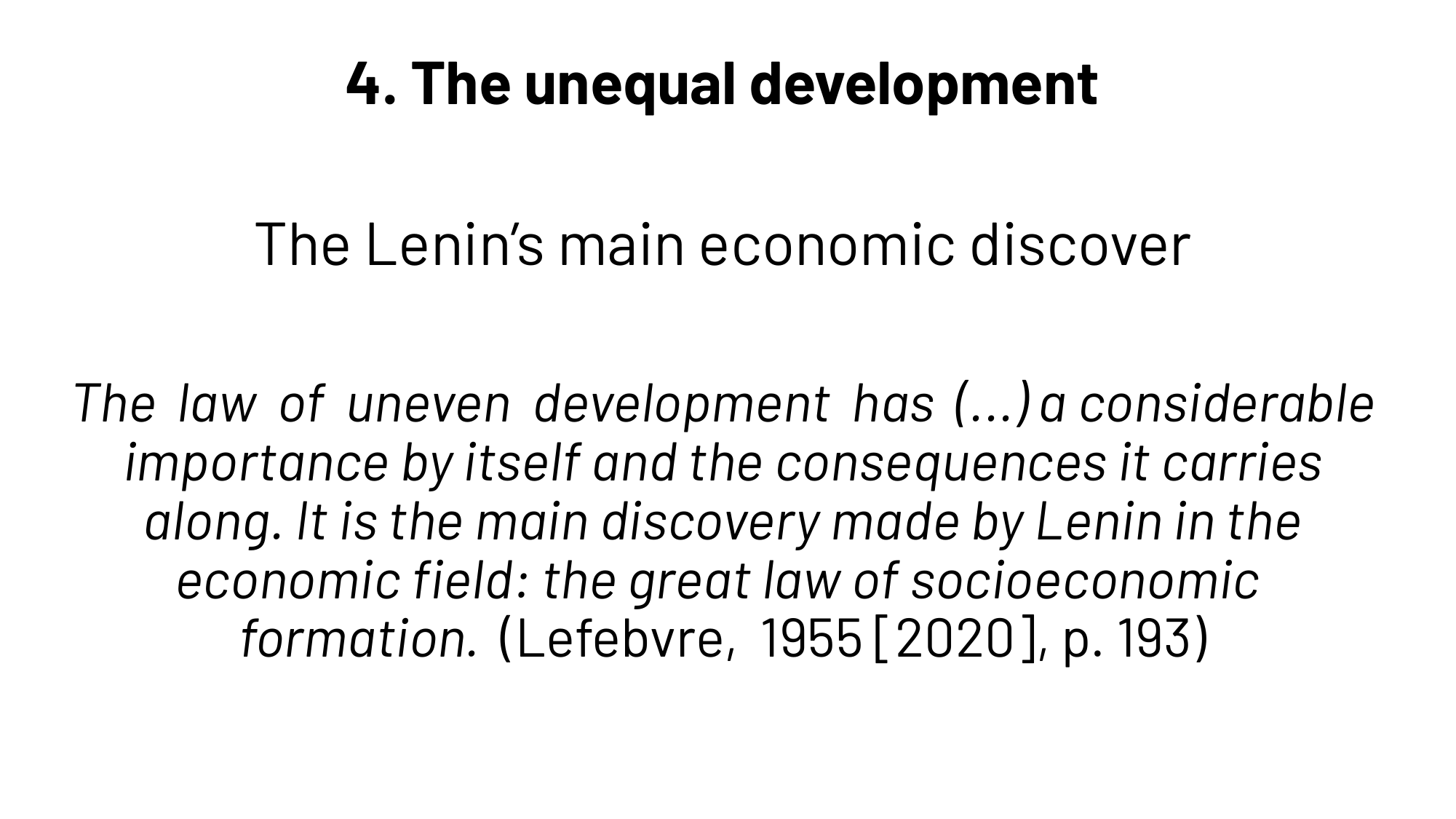

4. The unequal development

The Lenin’s main economic discover

The  law  of  uneven  development  has  (...) a considerable importance by itself and the consequences it carries along. It is the main discovery made by Lenin in the economic field: the great law of socioeconomic  formation.  (Lefebvre,  1955 [2020], p. 193)